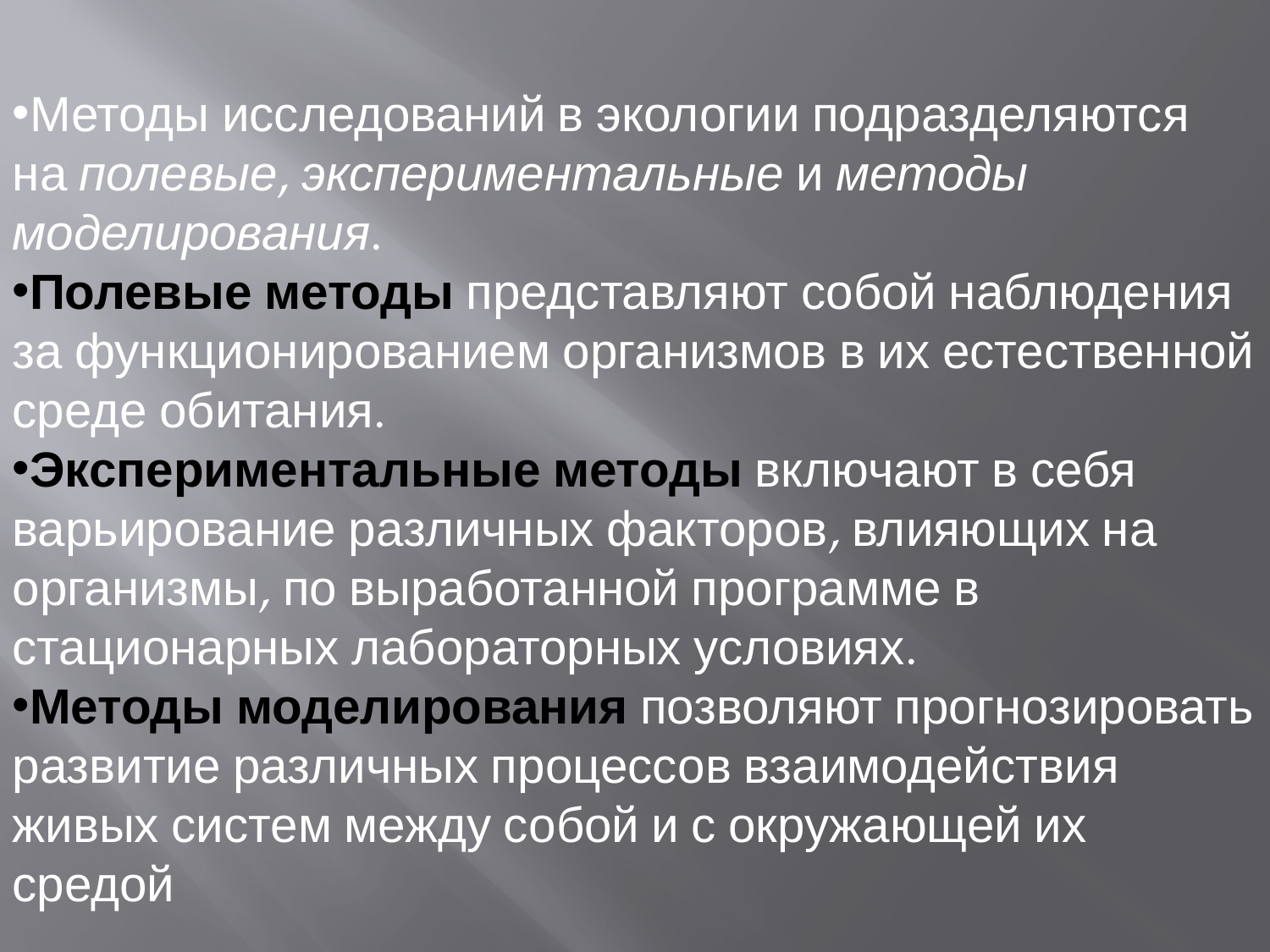

Методы исследований в экологии подразделяются на полевые, экспериментальные и методы моделирования.
Полевые методы представляют собой наблюдения за функционированием организмов в их естественной среде обитания.
Экспериментальные методы включают в себя варьирование различных факторов, влияющих на организмы, по выработанной программе в стационарных лабораторных условиях.
Методы моделирования позволяют прогнозировать развитие различных процессов взаимодействия живых систем между собой и с окружающей их средой